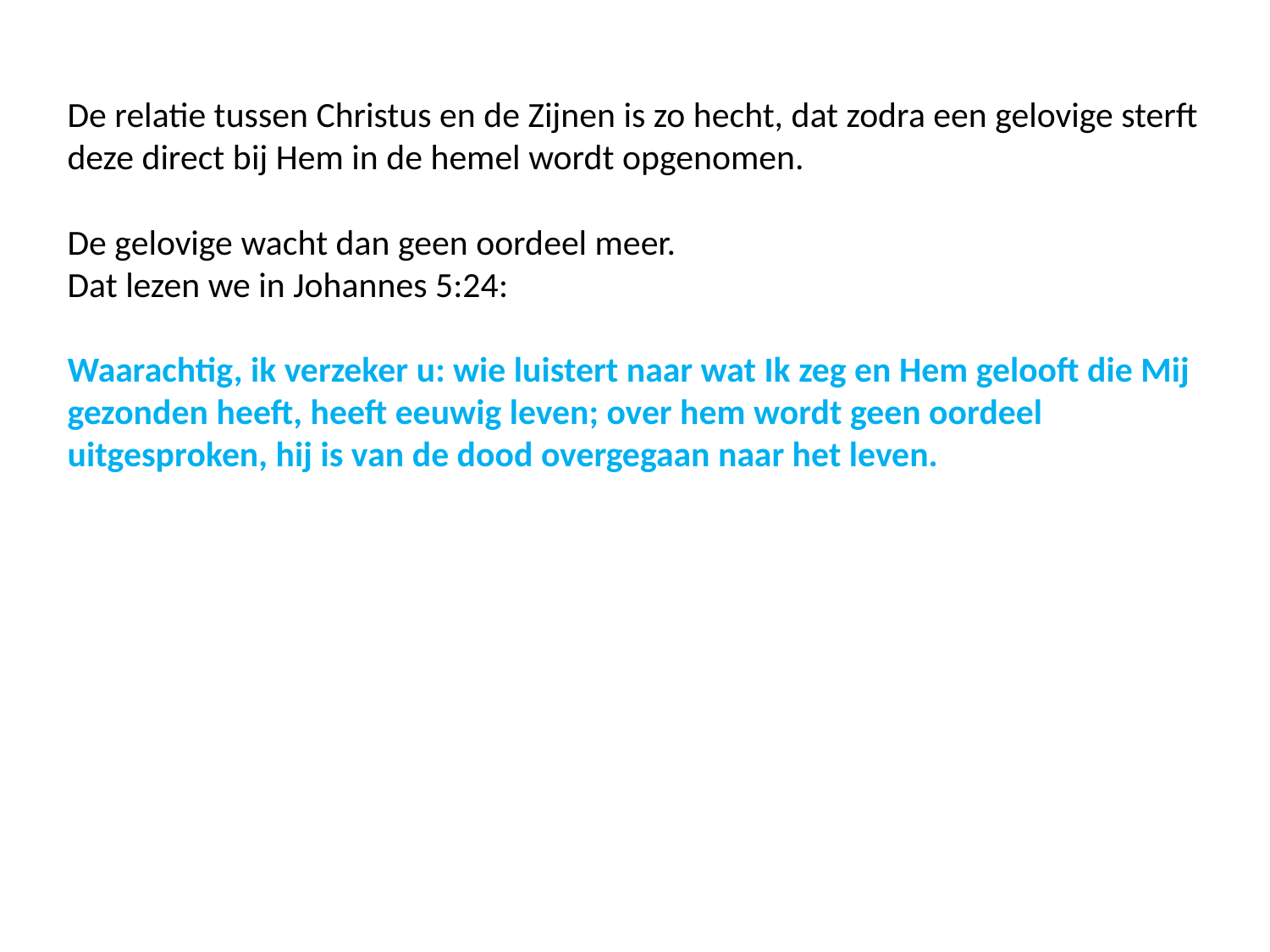

De relatie tussen Christus en de Zijnen is zo hecht, dat zodra een gelovige sterft deze direct bij Hem in de hemel wordt opgenomen.

De gelovige wacht dan geen oordeel meer.
Dat lezen we in Johannes 5:24:

Waarachtig, ik verzeker u: wie luistert naar wat Ik zeg en Hem gelooft die Mij gezonden heeft, heeft eeuwig leven; over hem wordt geen oordeel uitgesproken, hij is van de dood overgegaan naar het leven.